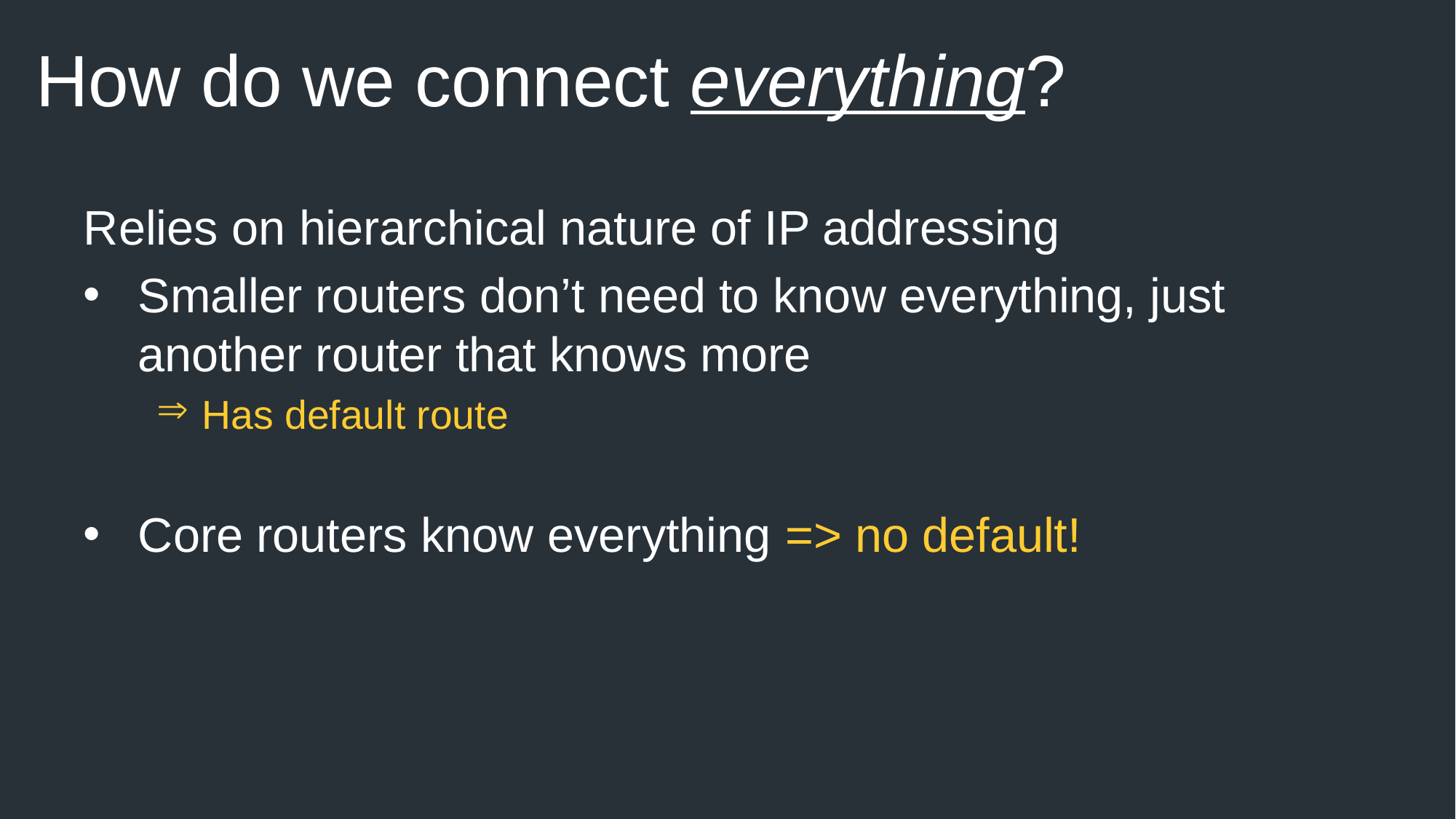

# How do we connect everything?
Relies on hierarchical nature of IP addressing
Smaller routers don’t need to know everything, just another router that knows more
Has default route

Core routers know everything => no default!